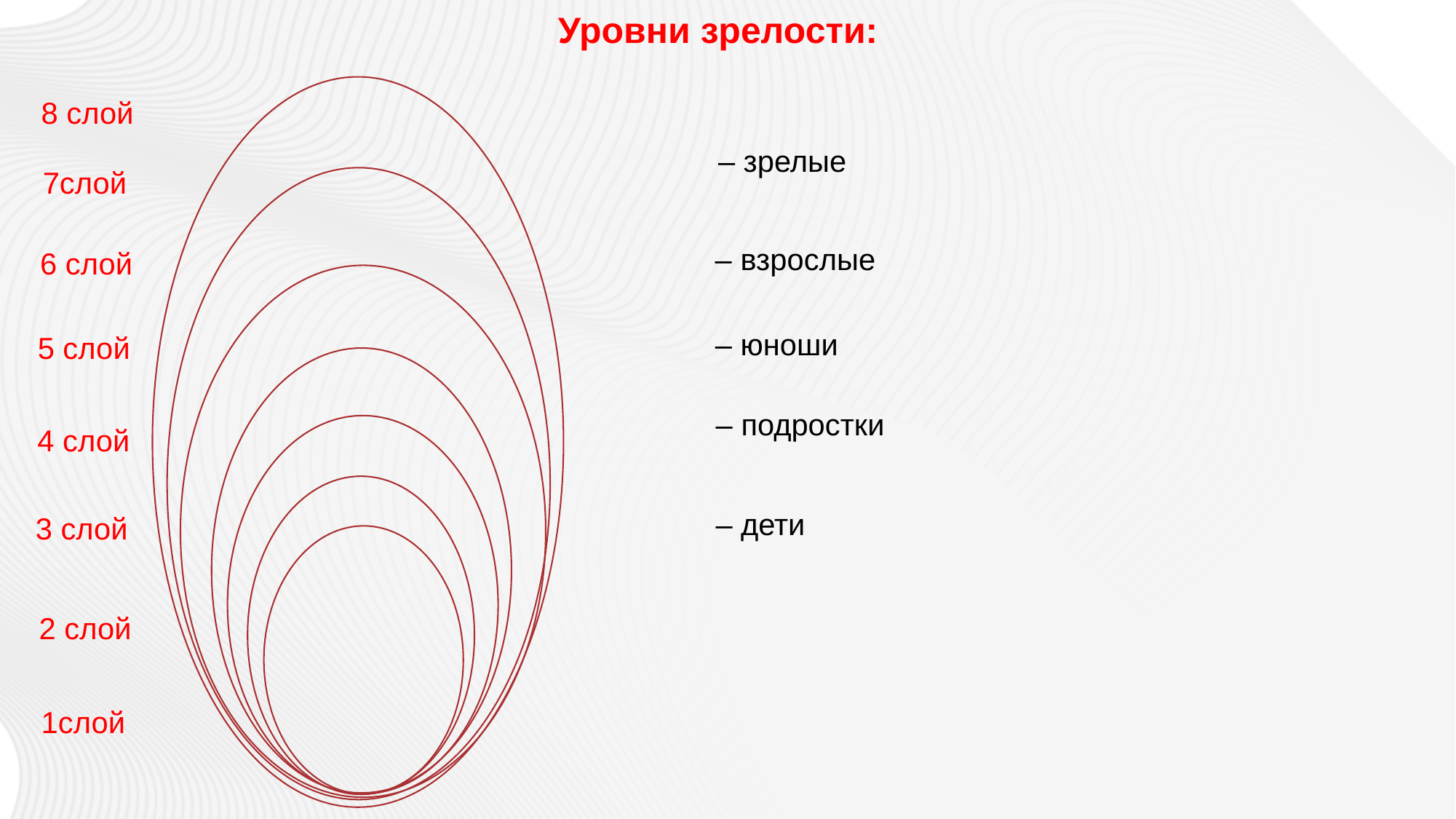

# Уровни зрелости:

8 слой
– зрелые
7слой

– взрослые
6 слой

– юноши
5 слой

– подростки
4 слой

– дети
3 слой

2 слой
1слой